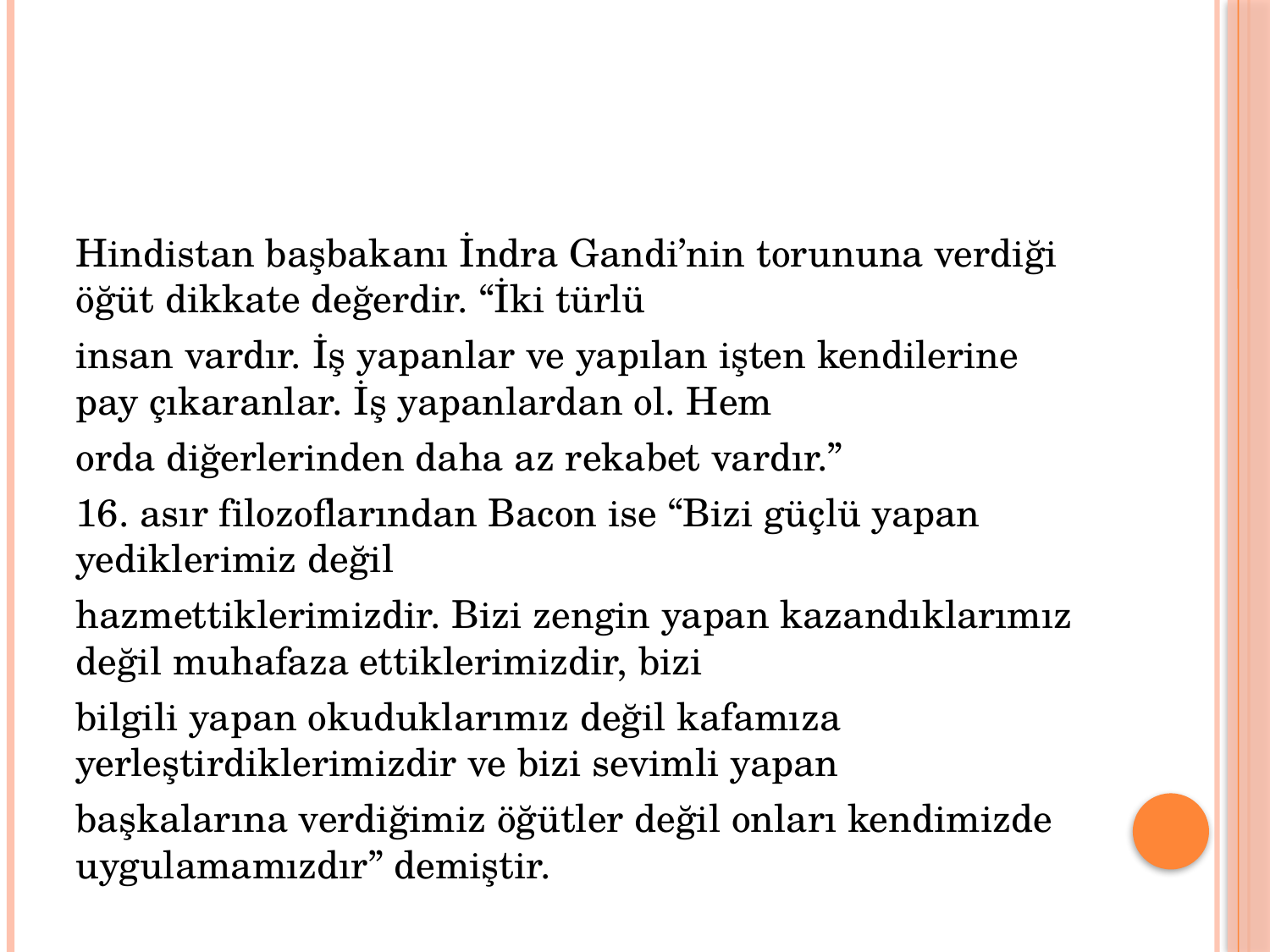

#
Hindistan başbakanı İndra Gandi’nin torununa verdiği öğüt dikkate değerdir. “İki türlü
insan vardır. İş yapanlar ve yapılan işten kendilerine pay çıkaranlar. İş yapanlardan ol. Hem
orda diğerlerinden daha az rekabet vardır.”
16. asır filozoflarından Bacon ise “Bizi güçlü yapan yediklerimiz değil
hazmettiklerimizdir. Bizi zengin yapan kazandıklarımız değil muhafaza ettiklerimizdir, bizi
bilgili yapan okuduklarımız değil kafamıza yerleştirdiklerimizdir ve bizi sevimli yapan
başkalarına verdiğimiz öğütler değil onları kendimizde uygulamamızdır” demiştir.